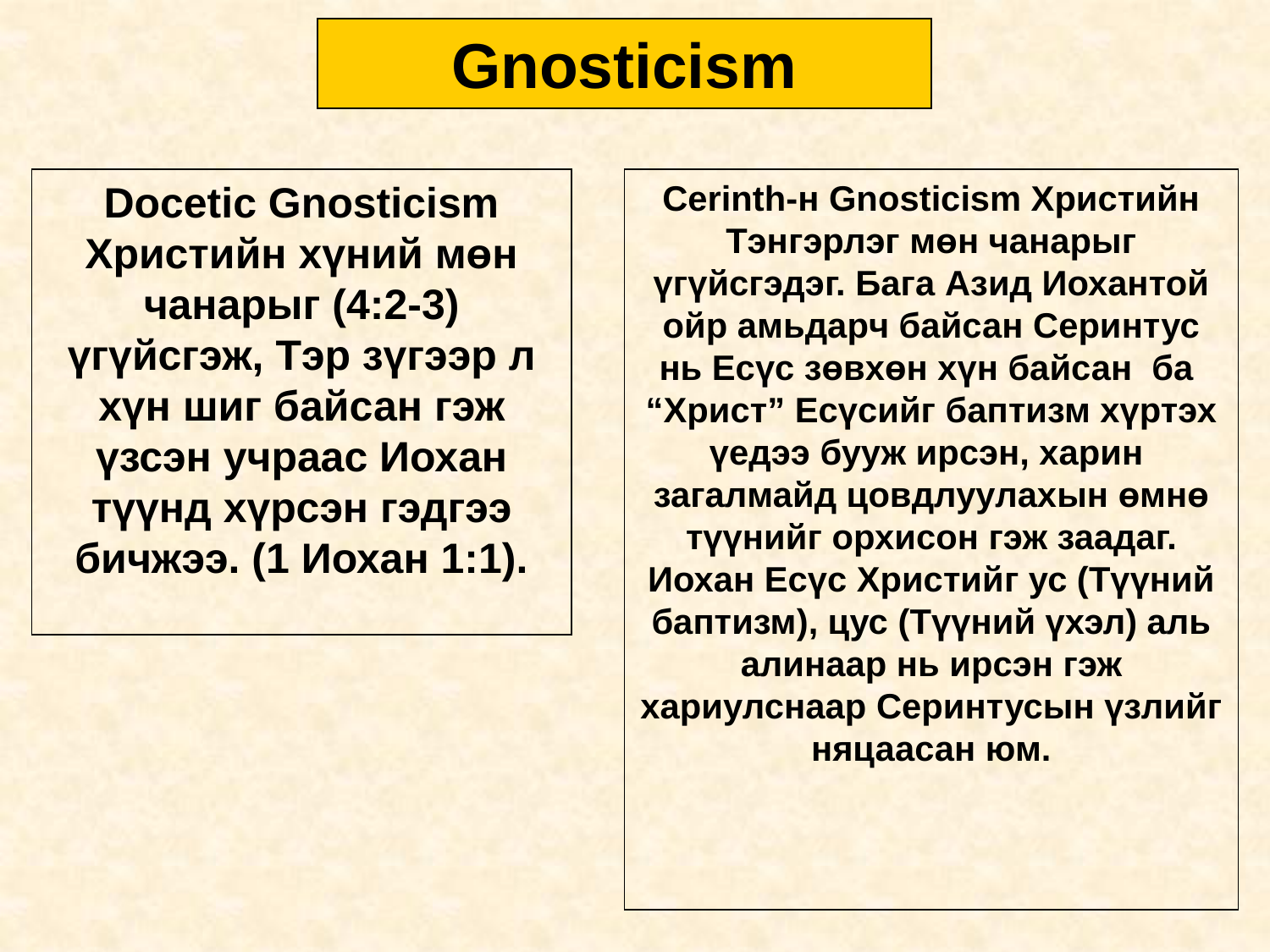

Gnosticism
Docetic Gnosticism Христийн хүний мөн чанарыг (4:2-3) үгүйсгэж, Тэр зүгээр л хүн шиг байсан гэж үзсэн учраас Иохан түүнд хүрсэн гэдгээ бичжээ. (1 Иохан 1:1).
Cerinth-н Gnosticism Христийн Тэнгэрлэг мөн чанарыг үгүйсгэдэг. Бага Азид Иохантой ойр амьдарч байсан Серинтус нь Есүс зөвхөн хүн байсан  ба  “Христ” Есүсийг баптизм хүртэх үедээ бууж ирсэн, харин  загалмайд цовдлуулахын өмнө түүнийг орхисон гэж заадаг. Иохан Есүс Христийг ус (Түүний баптизм), цус (Түүний үхэл) аль алинаар нь ирсэн гэж хариулснаар Серинтусын үзлийг няцаасан юм.